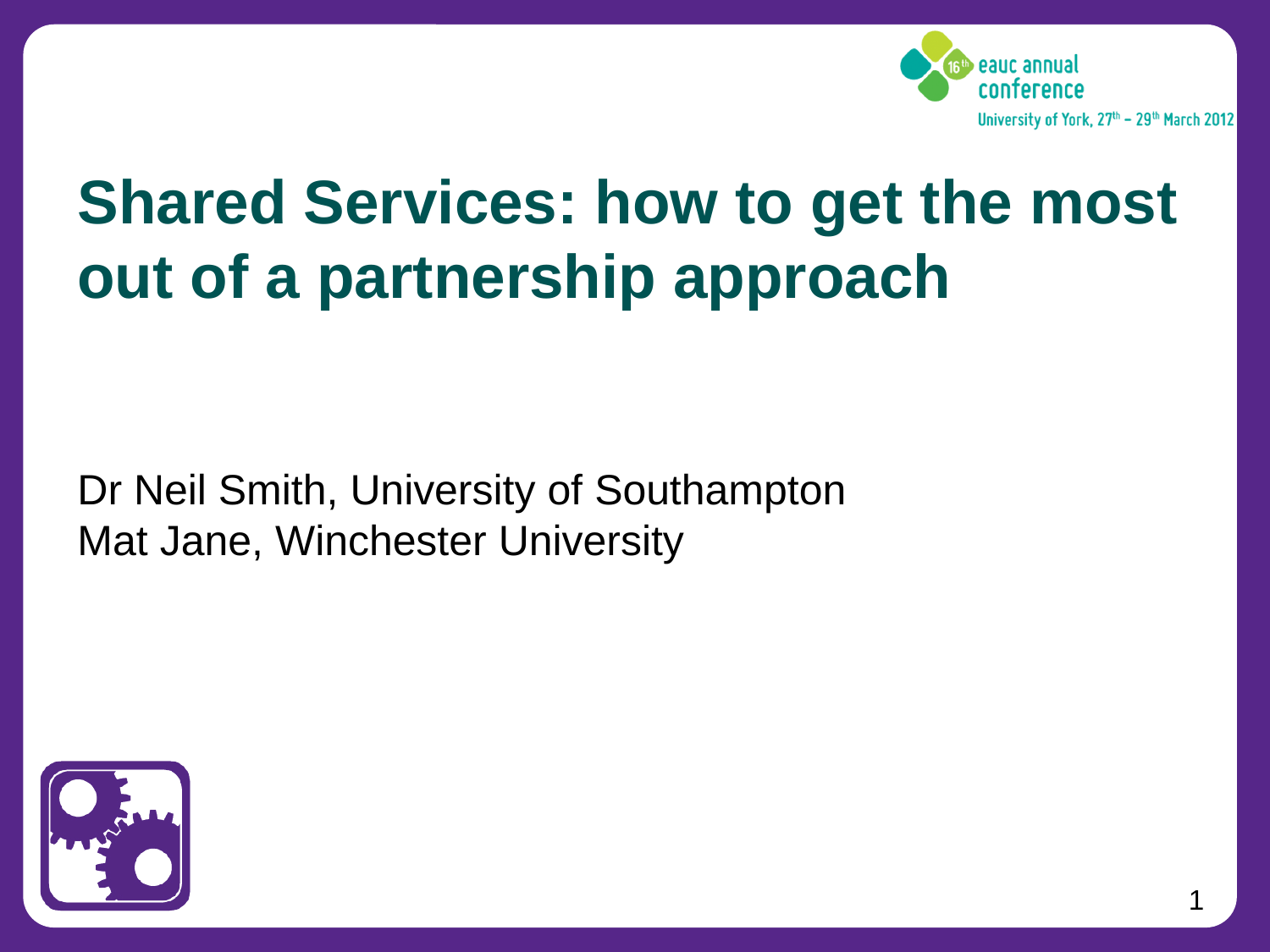

# Shared Services: how to get the most out of a partnership approach
Dr Neil Smith, University of Southampton
Mat Jane, Winchester University